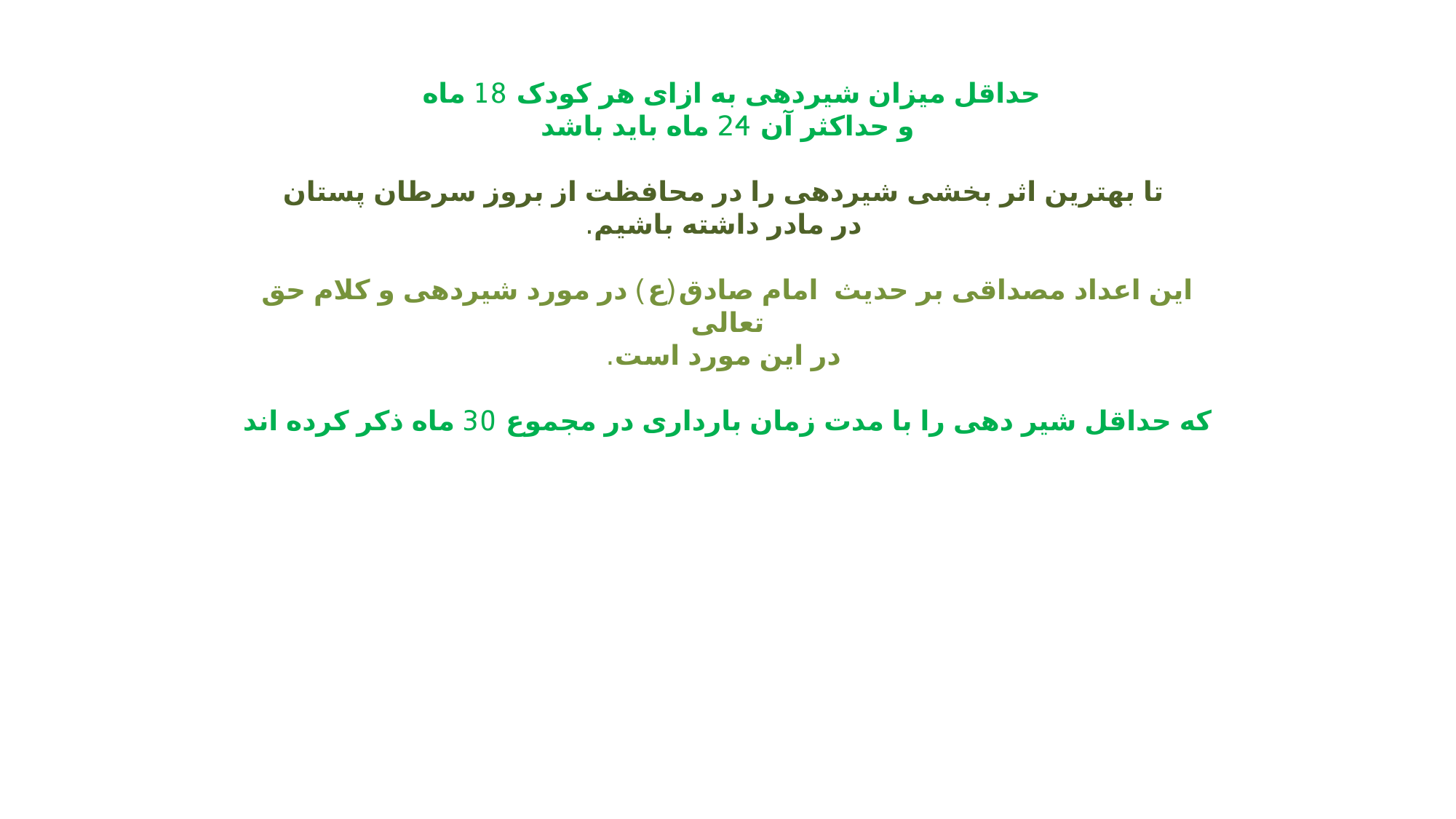

حداقل میزان شیردهی به ازای هر کودک 18 ماه
و حداکثر آن 24 ماه باید باشد

 تا بهترین اثر بخشی شیردهی را در محافظت از بروز سرطان پستان
 در مادر داشته باشیم.

این اعداد مصداقی بر حدیث  امام صادق(ع) در مورد شیردهی و کلام حق تعالی
 در این مورد است.

که حداقل شیر دهی را با مدت زمان بارداری در مجموع 30 ماه ذکر کرده اند